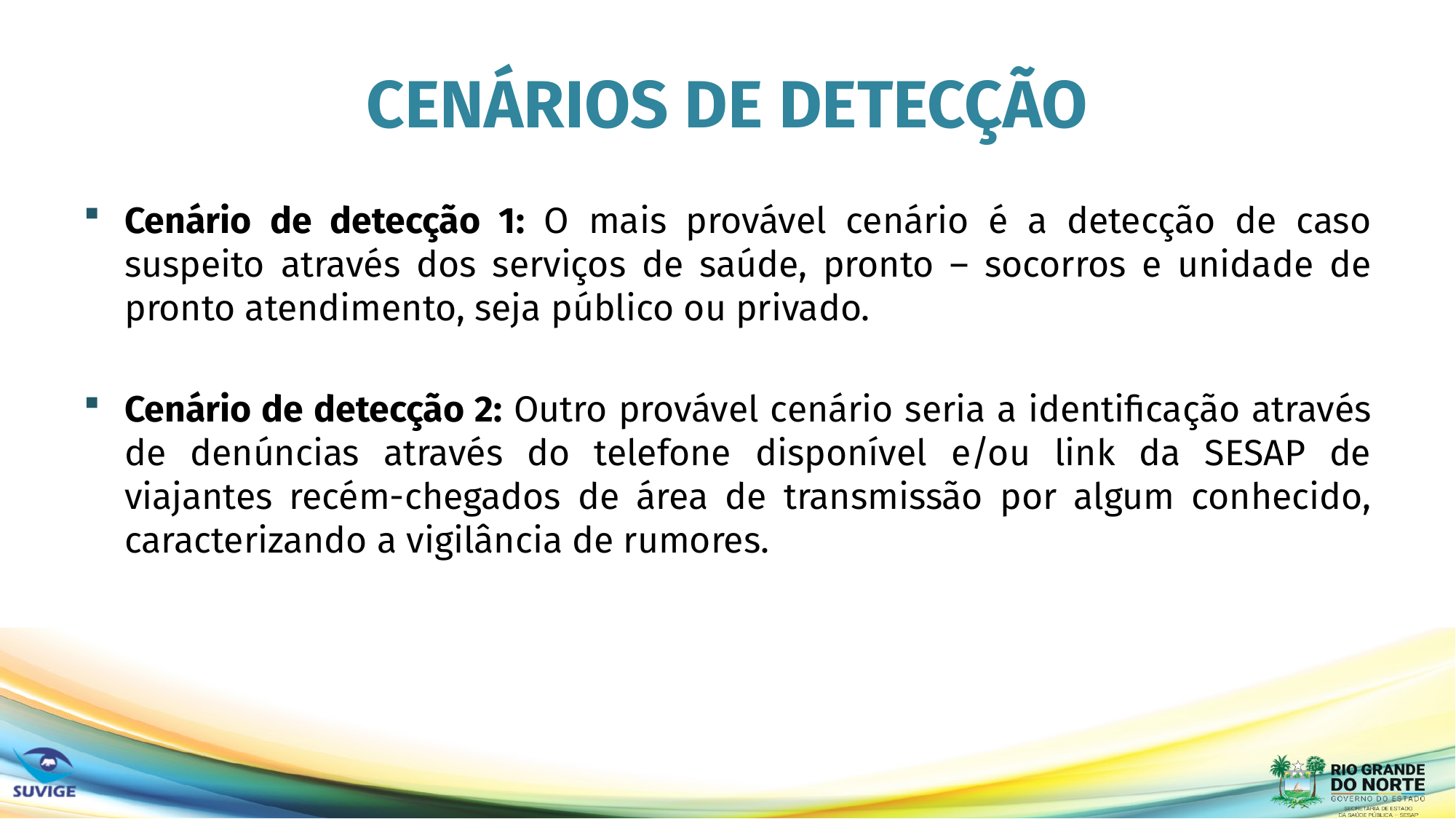

# CENÁRIOS DE DETECÇÃO
Cenário de detecção 1: O mais provável cenário é a detecção de caso suspeito através dos serviços de saúde, pronto – socorros e unidade de pronto atendimento, seja público ou privado.

Cenário de detecção 2: Outro provável cenário seria a identificação através de denúncias através do telefone disponível e/ou link da SESAP de viajantes recém-chegados de área de transmissão por algum conhecido, caracterizando a vigilância de rumores.